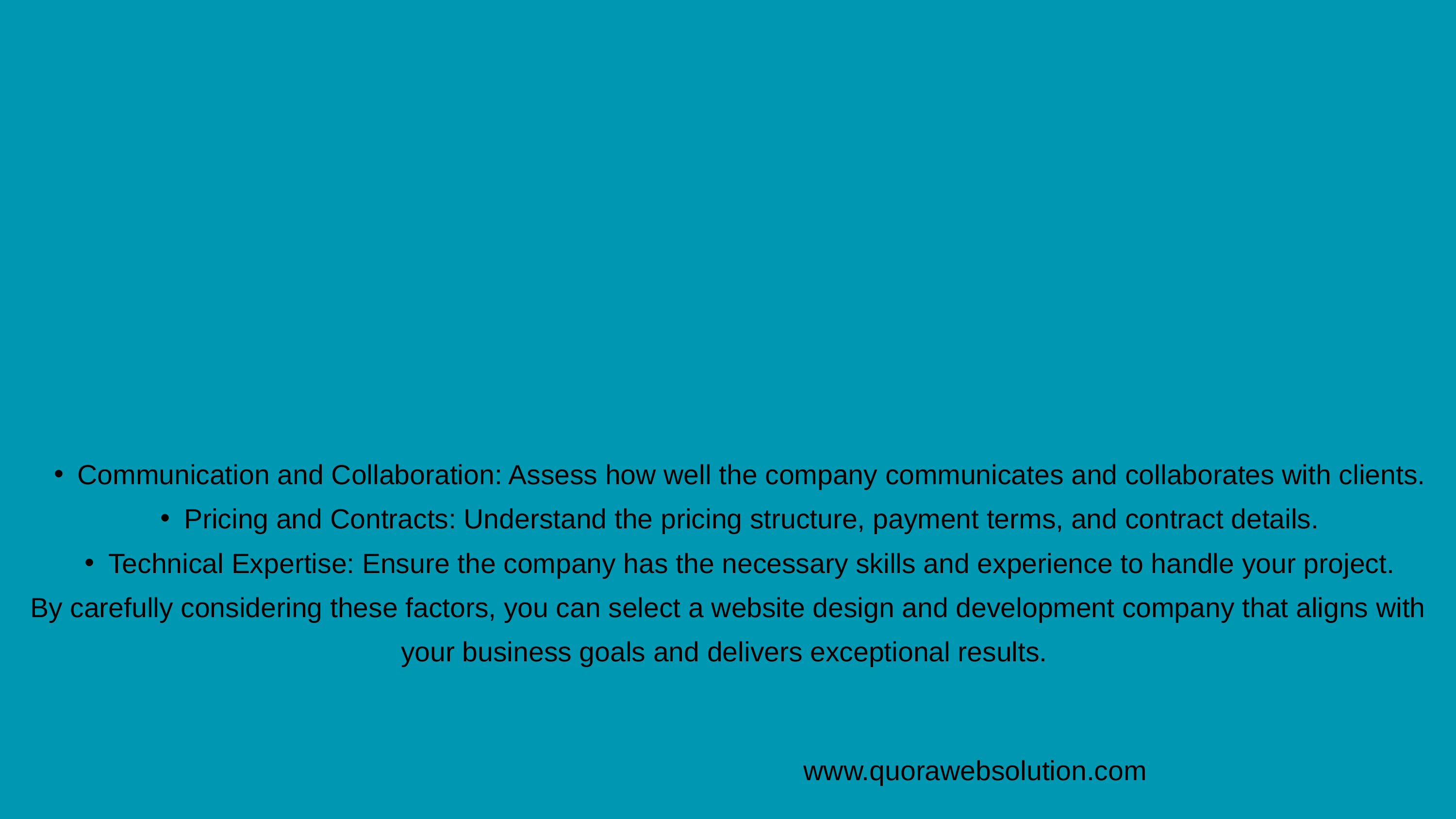

Communication and Collaboration: Assess how well the company communicates and collaborates with clients.
Pricing and Contracts: Understand the pricing structure, payment terms, and contract details.
Technical Expertise: Ensure the company has the necessary skills and experience to handle your project.
By carefully considering these factors, you can select a website design and development company that aligns with your business goals and delivers exceptional results.
www.quorawebsolution.com